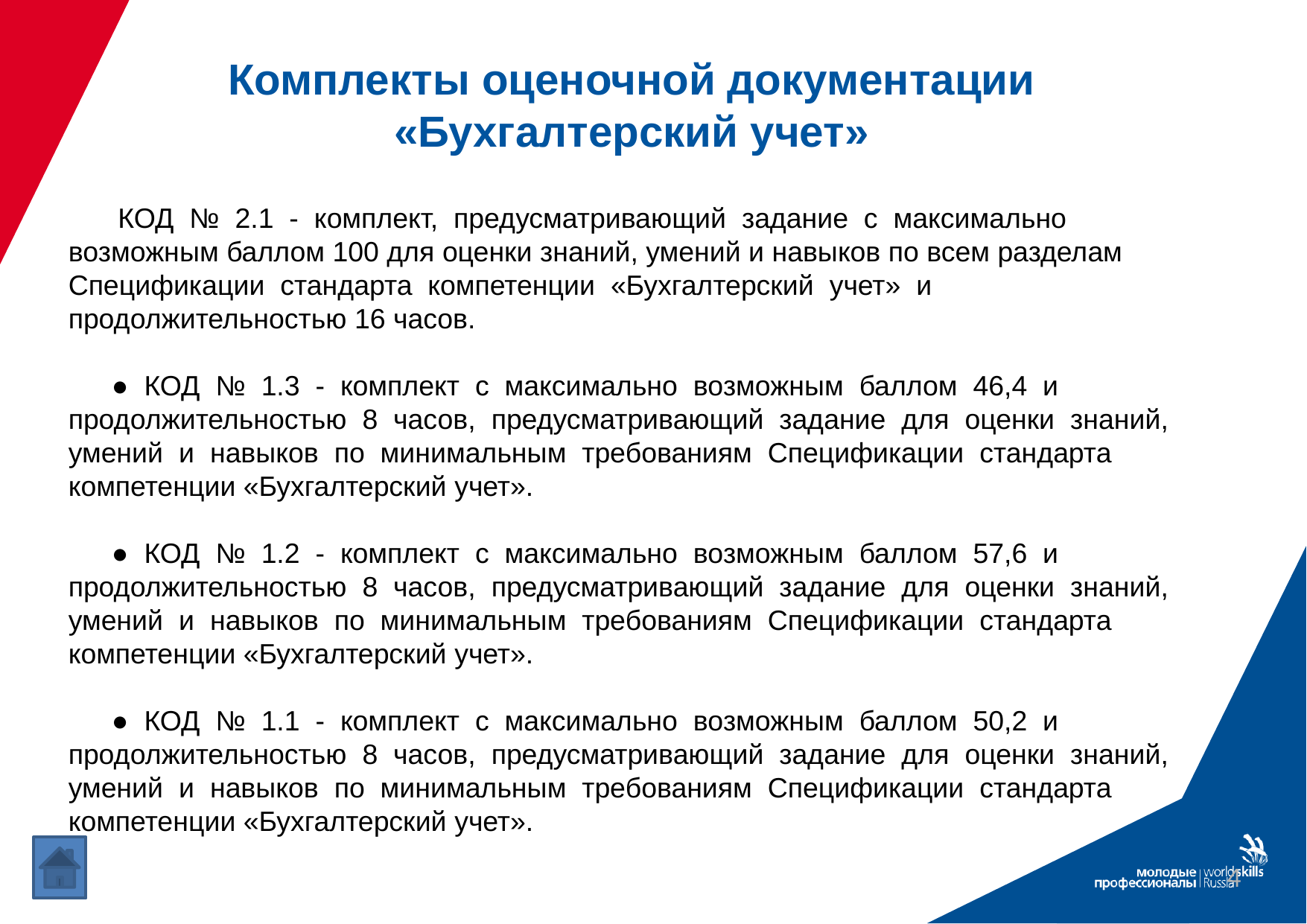

# Комплекты оценочной документации «Бухгалтерский учет»
 КОД  №  2.1  -  комплект,  предусматривающий  задание  с  максимально возможным баллом 100 для оценки знаний, умений и навыков по всем разделам Спецификации  стандарта  компетенции  «Бухгалтерский  учет»  и продолжительностью 16 часов.

●  КОД  №  1.3  -  комплект  с  максимально  возможным  баллом  46,4  и продолжительностью  8  часов,  предусматривающий  задание  для  оценки  знаний, умений  и  навыков  по  минимальным  требованиям  Спецификации  стандарта компетенции «Бухгалтерский учет».

●  КОД  №  1.2  -  комплект  с  максимально  возможным  баллом  57,6  и продолжительностью  8  часов,  предусматривающий  задание  для  оценки  знаний, умений  и  навыков  по  минимальным  требованиям  Спецификации  стандарта компетенции «Бухгалтерский учет».

●  КОД  №  1.1  -  комплект  с  максимально  возможным  баллом  50,2  и продолжительностью  8  часов,  предусматривающий  задание  для  оценки  знаний, умений  и  навыков  по  минимальным  требованиям  Спецификации  стандарта компетенции «Бухгалтерский учет».

4